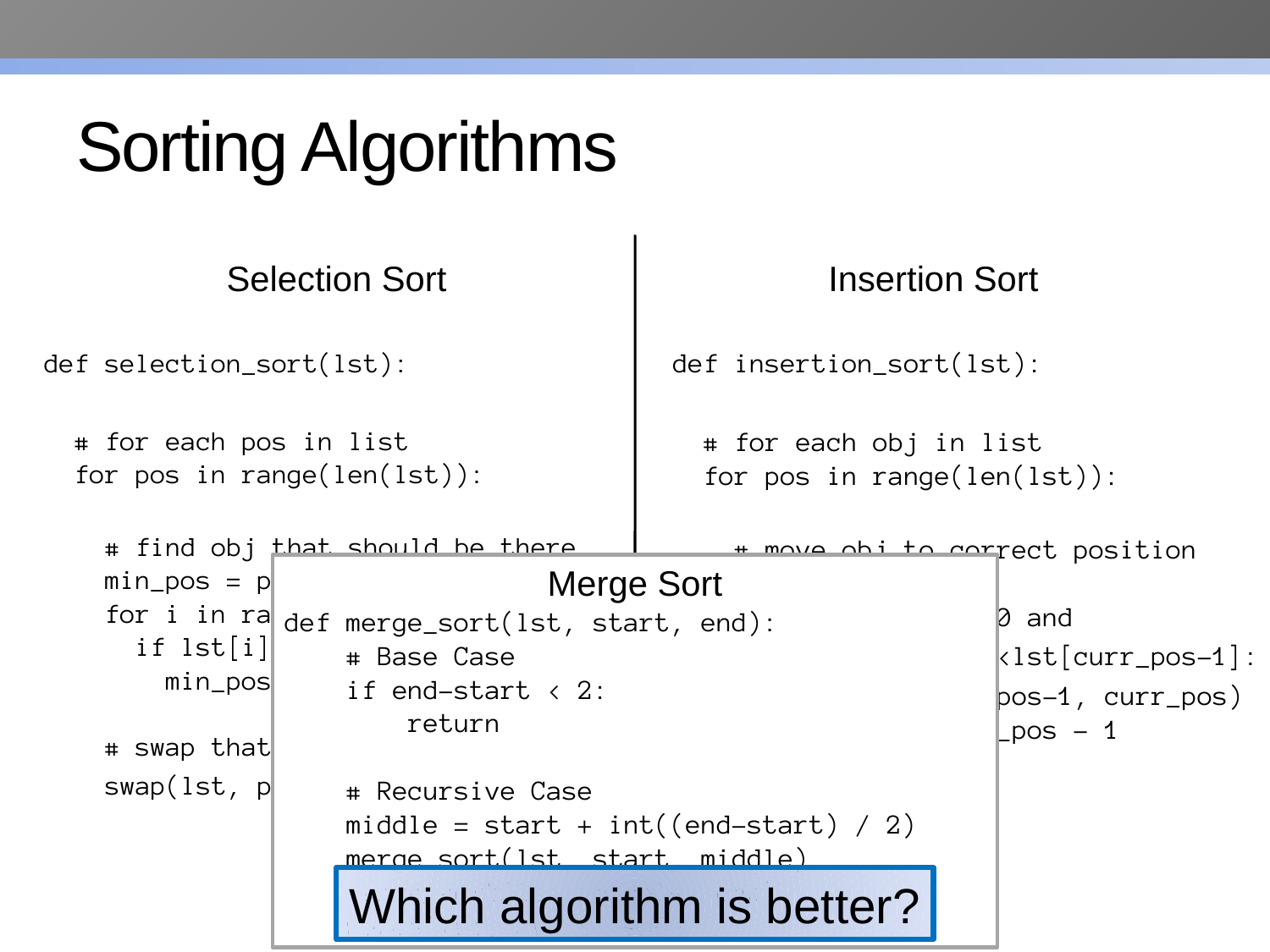

# Sorting Algorithms
Selection Sort
Insertion Sort
def selection_sort(lst):

  # for each pos in list
  for pos in range(len(lst)):
    # find obj that should be there
    min_pos = pos
    for i in range(pos+1, len(lst)):
      if lst[i] < lst[min_pos]:
        min_pos = i
    # swap that obj into position pos
    swap(lst, pos, min_pos)
def insertion_sort(lst):

  # for each obj in list
  for pos in range(len(lst)):
    # move obj to correct position
    curr_pos = pos
    while curr_pos > 0 and
        lst[curr_pos]<lst[curr_pos-1]:
      swap(lst, curr_pos-1, curr_pos)
      curr_pos = curr_pos - 1
Merge Sort
def merge_sort(lst, start, end):
    # Base Case
    if end-start < 2:
        return

    # Recursive Case
    middle = start + int((end-start) / 2)
    merge_sort(lst, start, middle)
    merge_sort(lst, middle, end)
    merge(lst, start, end)
Which algorithm is better?